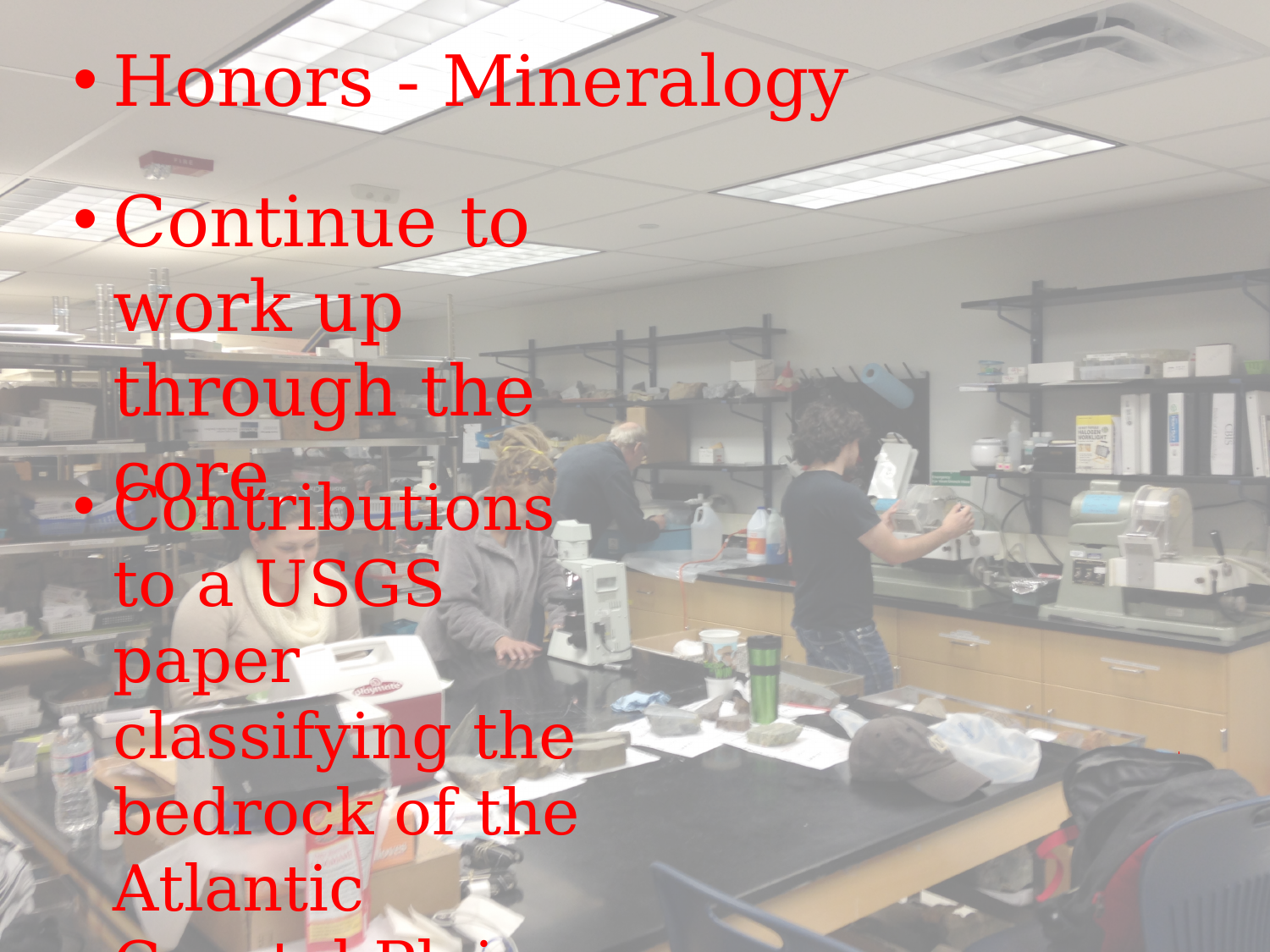

Honors - Mineralogy
Continue to work up through the core
Contributions to a USGS paper classifying the bedrock of the Atlantic Coastal Plain